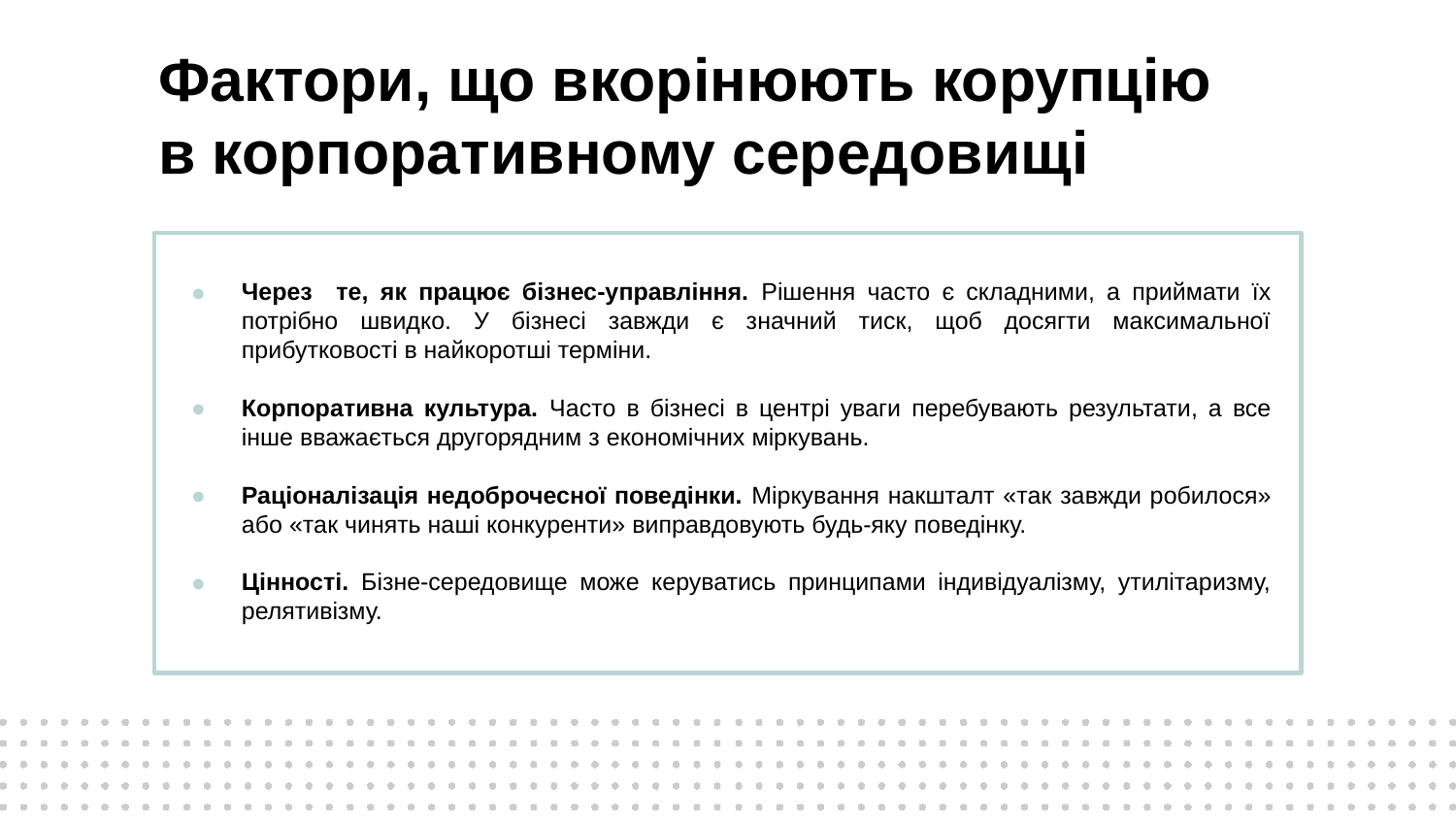

# Фактори, що вкорінюють корупцію в корпоративному середовищі

Через  те, як працює бізнес-управління. Рішення часто є складними, а приймати їх потрібно швидко. У бізнесі завжди є значний тиск, щоб досягти максимальної прибутковості в найкоротші терміни.

Корпоративна культура. Часто в бізнесі в центрі уваги перебувають результати, а все інше вважається другорядним з економічних міркувань.

Раціоналізація недоброчесної поведінки. Міркування накшталт «так завжди робилося» або «так чинять наші конкуренти» виправдовують будь-яку поведінку.

Цінності. Бізне-середовище може керуватись принципами індивідуалізму, утилітаризму, релятивізму.